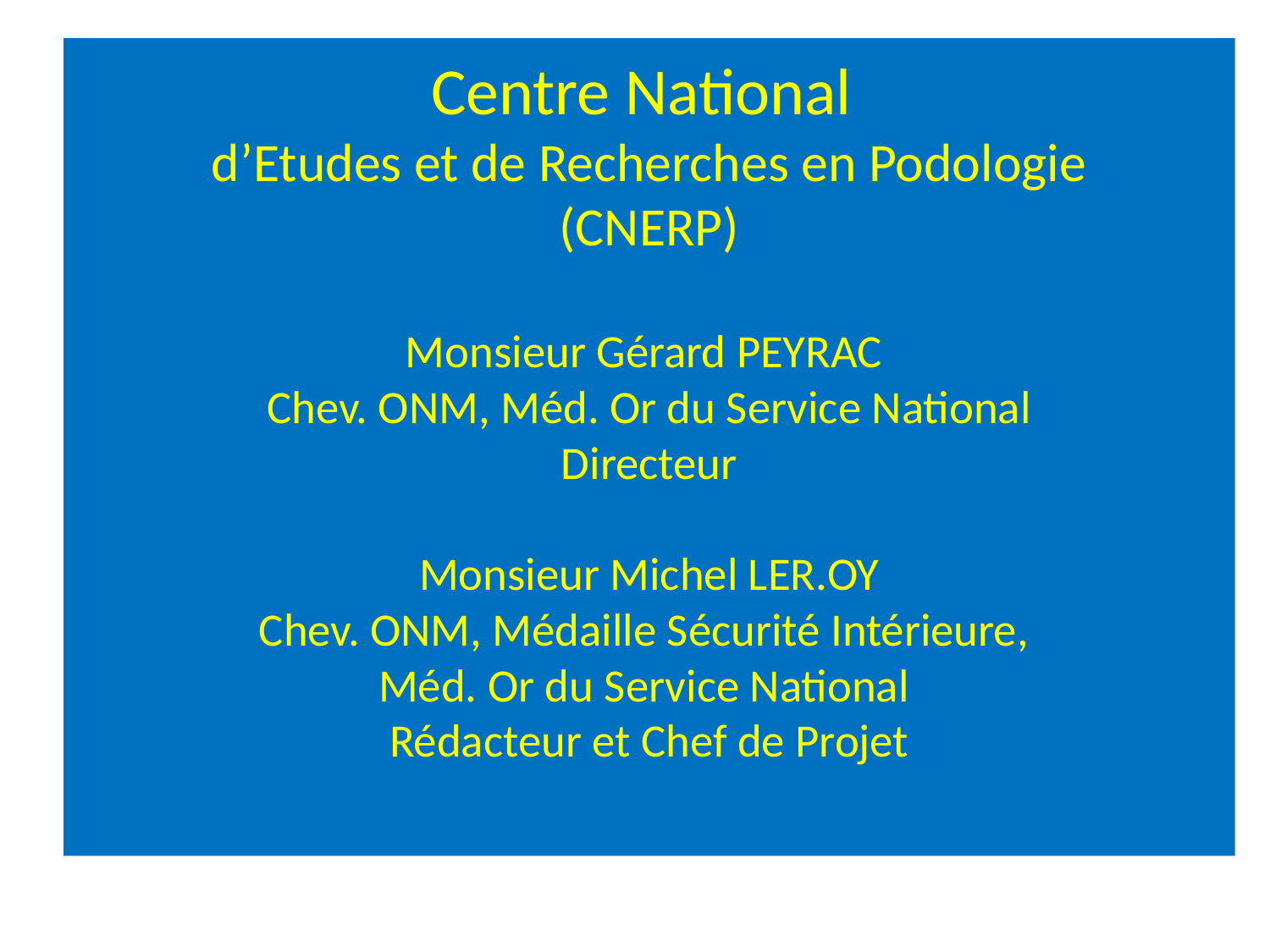

# Centre National d’Etudes et de Recherches en Podologie (CNERP) Monsieur Gérard PEYRAC Chev. ONM, Méd. Or du Service National Directeur Monsieur Michel LER.OY Chev. ONM, Médaille Sécurité Intérieure, Méd. Or du Service National Rédacteur et Chef de Projet